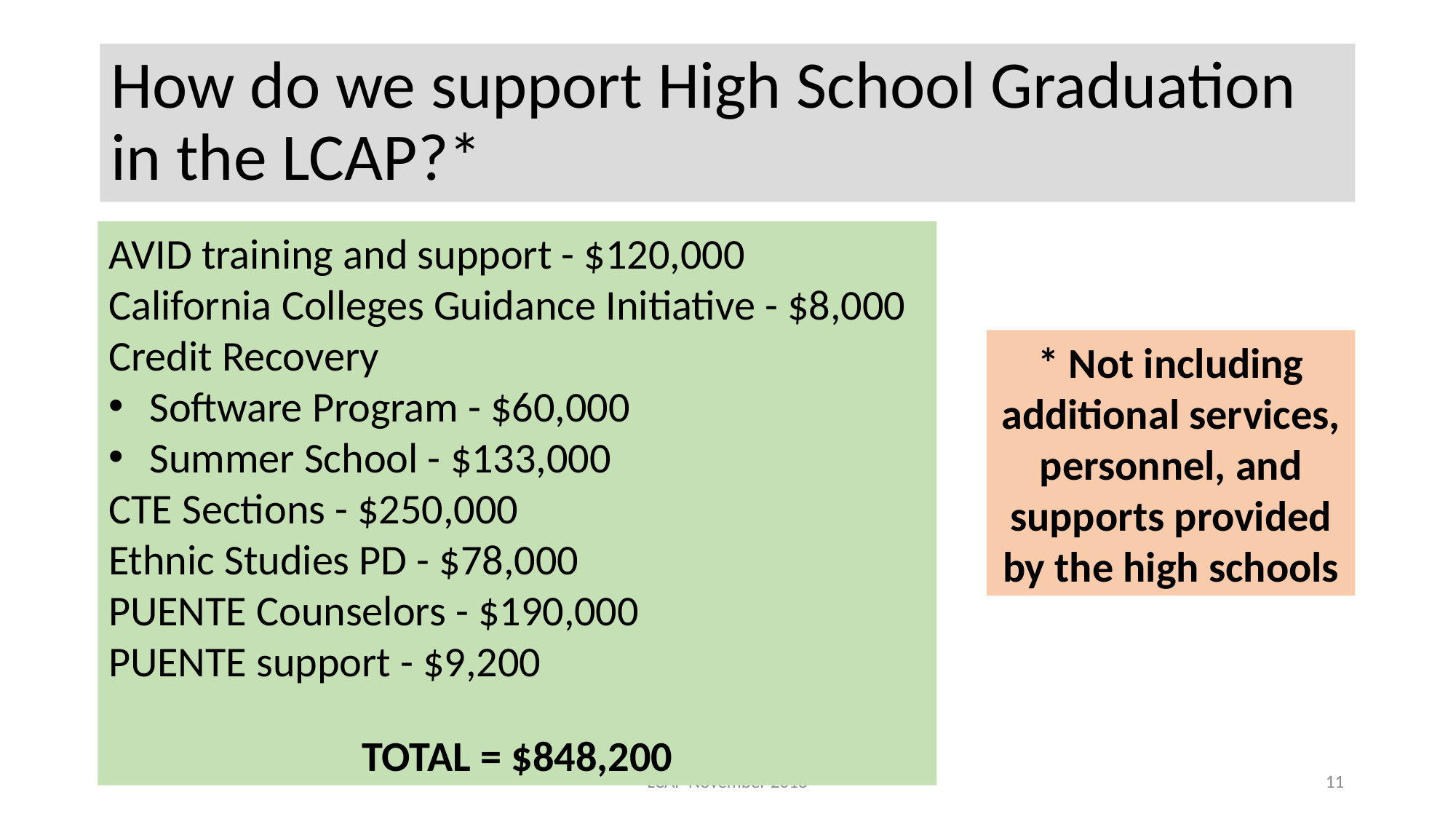

# How do we support High School Graduation in the LCAP?*
AVID training and support - $120,000
California Colleges Guidance Initiative - $8,000
Credit Recovery
Software Program - $60,000
Summer School - $133,000
CTE Sections - $250,000
Ethnic Studies PD - $78,000
PUENTE Counselors - $190,000
PUENTE support - $9,200

TOTAL = $848,200
* Not including additional services, personnel, and supports provided by the high schools
LCAP November 2018
11